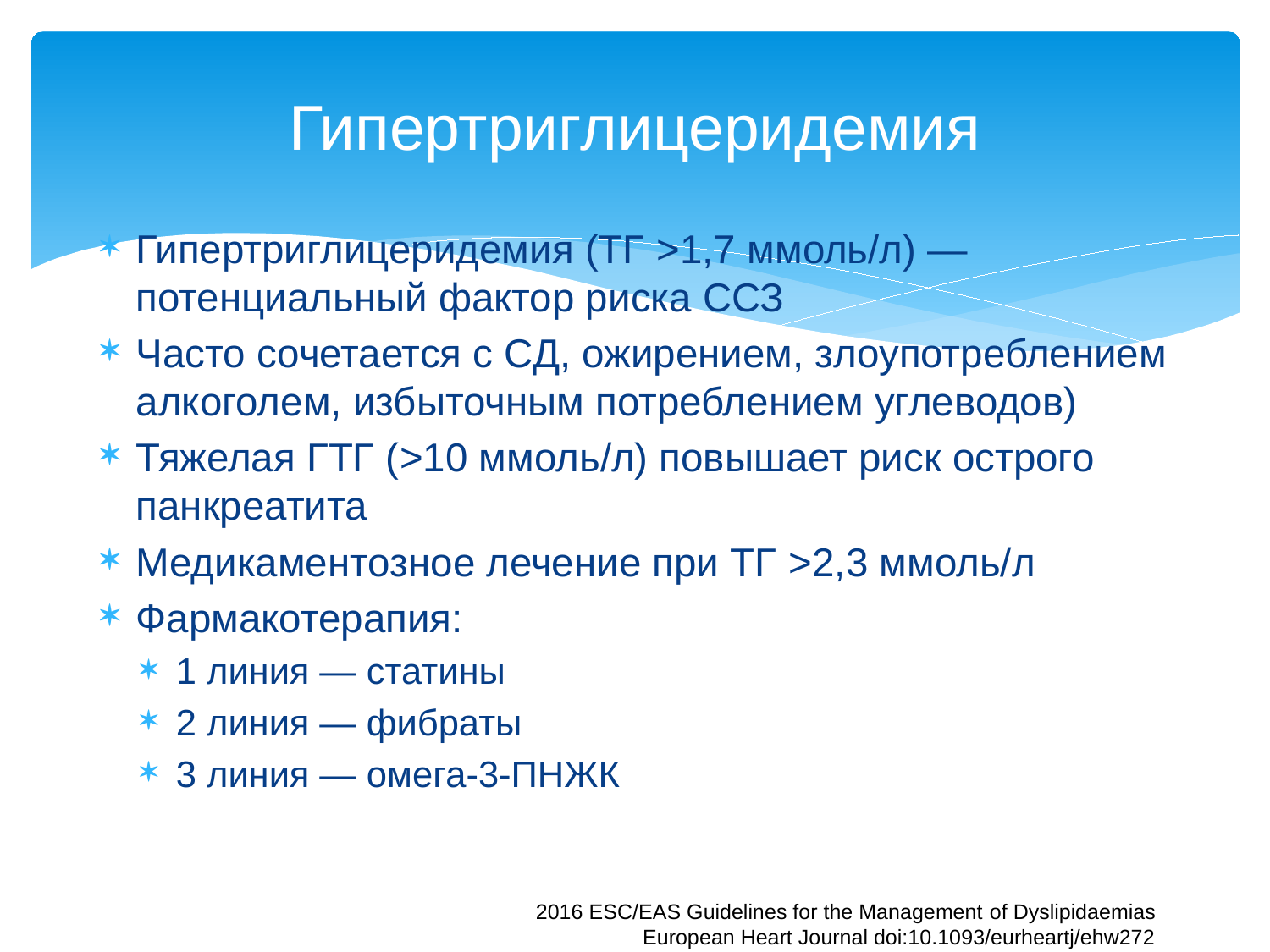

# Гипертриглицеридемия
Гипертриглицеридемия (ТГ >1,7 ммоль/л) — потенциальный фактор риска ССЗ
Часто сочетается с СД, ожирением, злоупотреблением алкоголем, избыточным потреблением углеводов)
Тяжелая ГТГ (>10 ммоль/л) повышает риск острого панкреатита
Медикаментозное лечение при ТГ >2,3 ммоль/л
Фармакотерапия:
1 линия — статины
2 линия — фибраты
3 линия — омега-3-ПНЖК
2016 ESC/EAS Guidelines for the Management of Dyslipidaemias
European Heart Journal doi:10.1093/eurheartj/ehw272